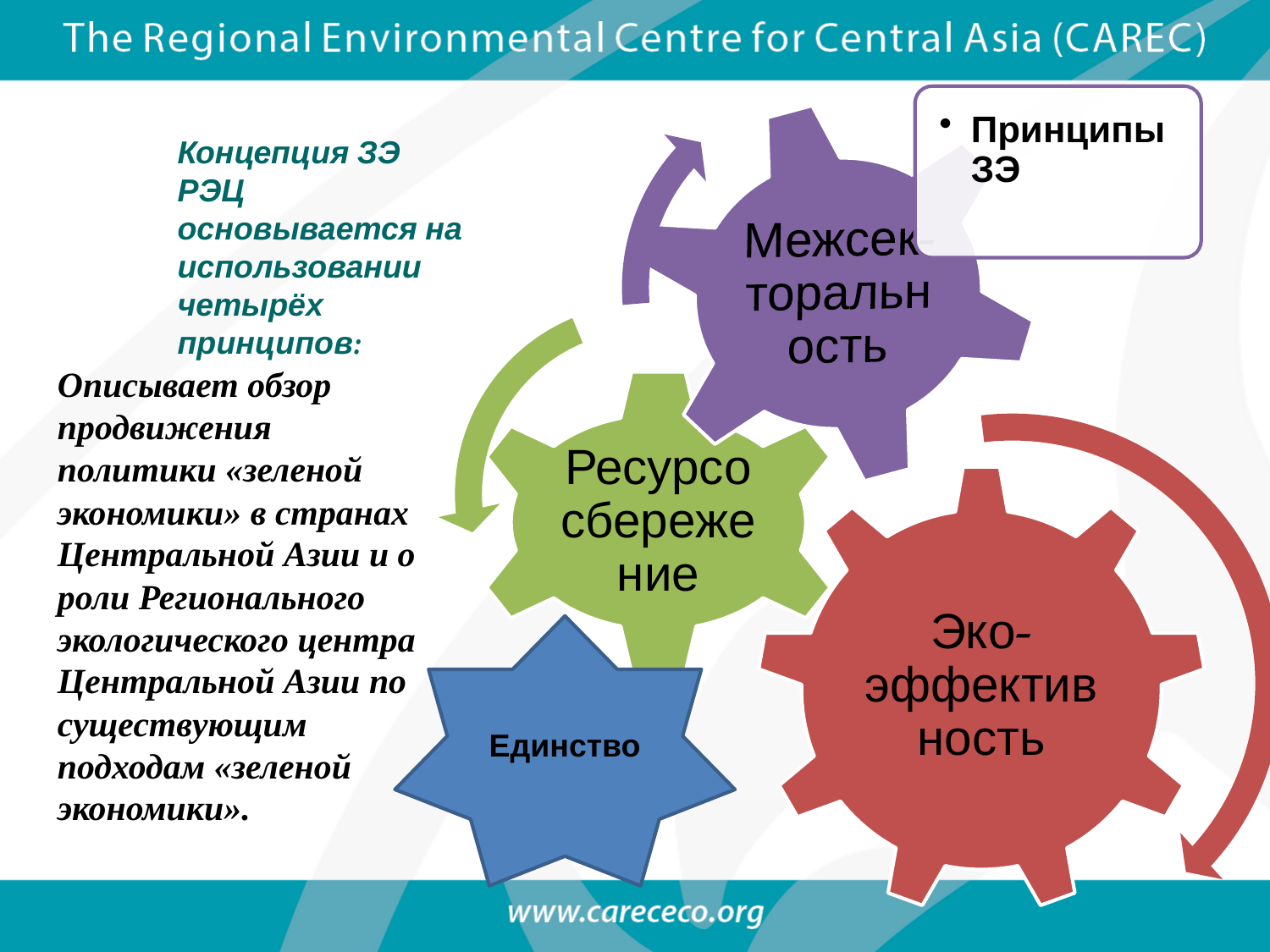

Эко-эффективность
Ресурсосбережение
Межсек-торальность
Принципы ЗЭ
Концепция ЗЭ РЭЦ  основывается на использовании четырёх принципов:
Описывает обзор продвижения политики «зеленой экономики» в странах Центральной Азии и о роли Регионального экологического центра Центральной Азии по существующим подходам «зеленой экономики».
Единство